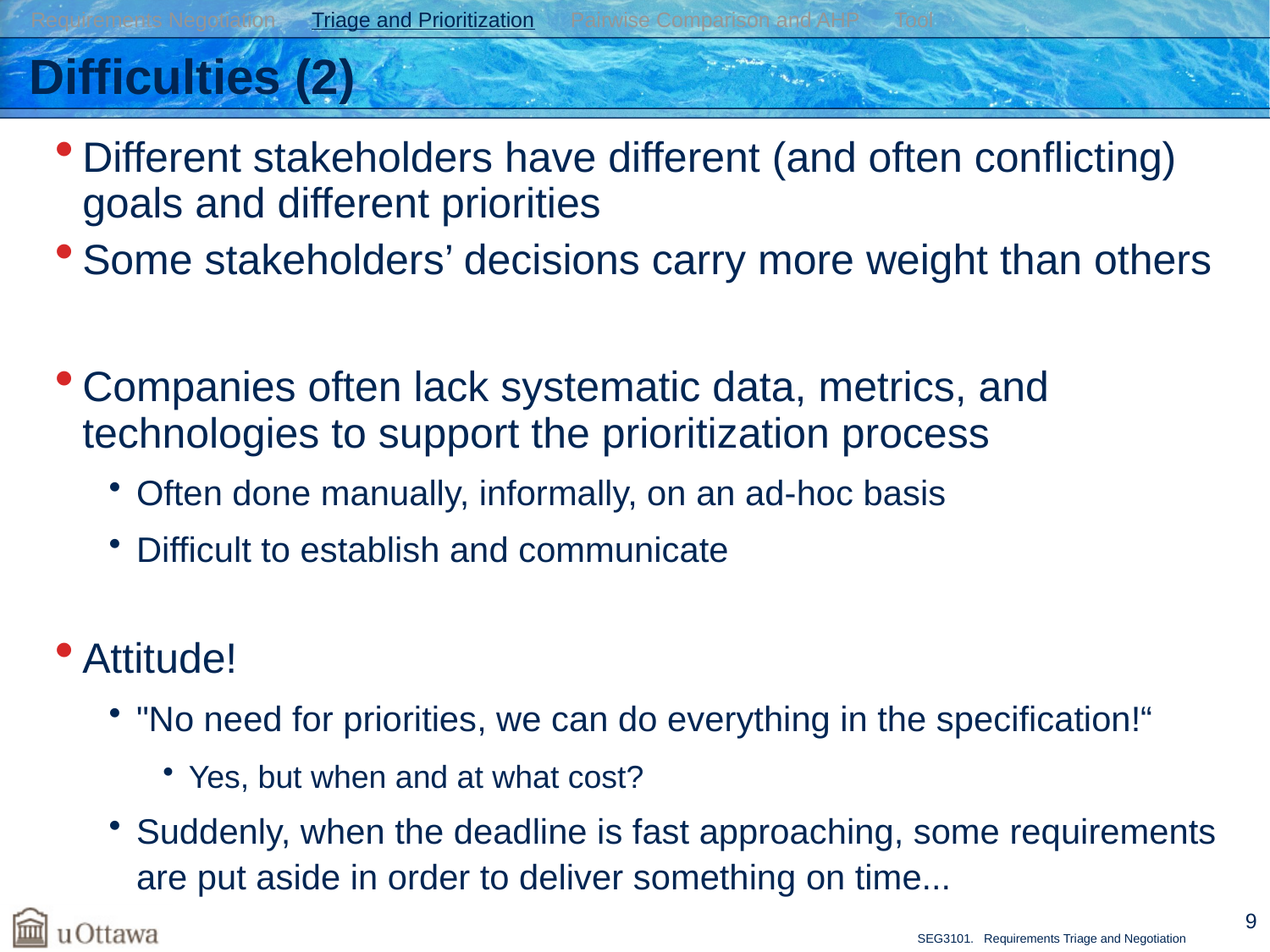

Requirements Negotiation      Triage and Prioritization      Pairwise Comparison and AHP      Tool
# Difficulties (2)
Different stakeholders have different (and often conflicting) goals and different priorities
Some stakeholders’ decisions carry more weight than others

Companies often lack systematic data, metrics, and technologies to support the prioritization process
Often done manually, informally, on an ad-hoc basis
Difficult to establish and communicate

Attitude!
"No need for priorities, we can do everything in the specification!“
Yes, but when and at what cost?
Suddenly, when the deadline is fast approaching, some requirements are put aside in order to deliver something on time...
9